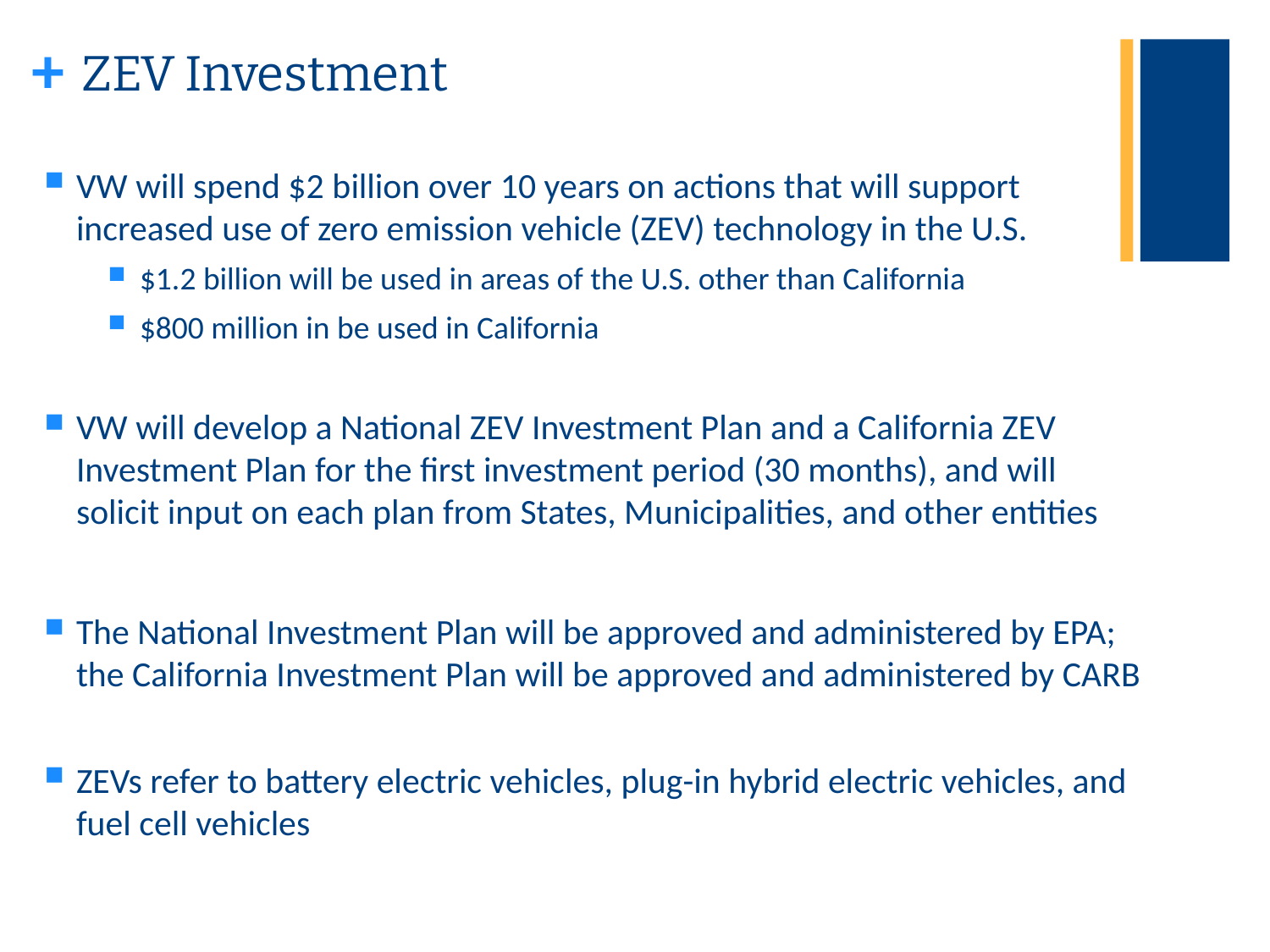

# ZEV Investment
VW will spend $2 billion over 10 years on actions that will support increased use of zero emission vehicle (ZEV) technology in the U.S.
$1.2 billion will be used in areas of the U.S. other than California
$800 million in be used in California

VW will develop a National ZEV Investment Plan and a California ZEV Investment Plan for the first investment period (30 months), and will solicit input on each plan from States, Municipalities, and other entities

The National Investment Plan will be approved and administered by EPA; the California Investment Plan will be approved and administered by CARB

ZEVs refer to battery electric vehicles, plug-in hybrid electric vehicles, and fuel cell vehicles